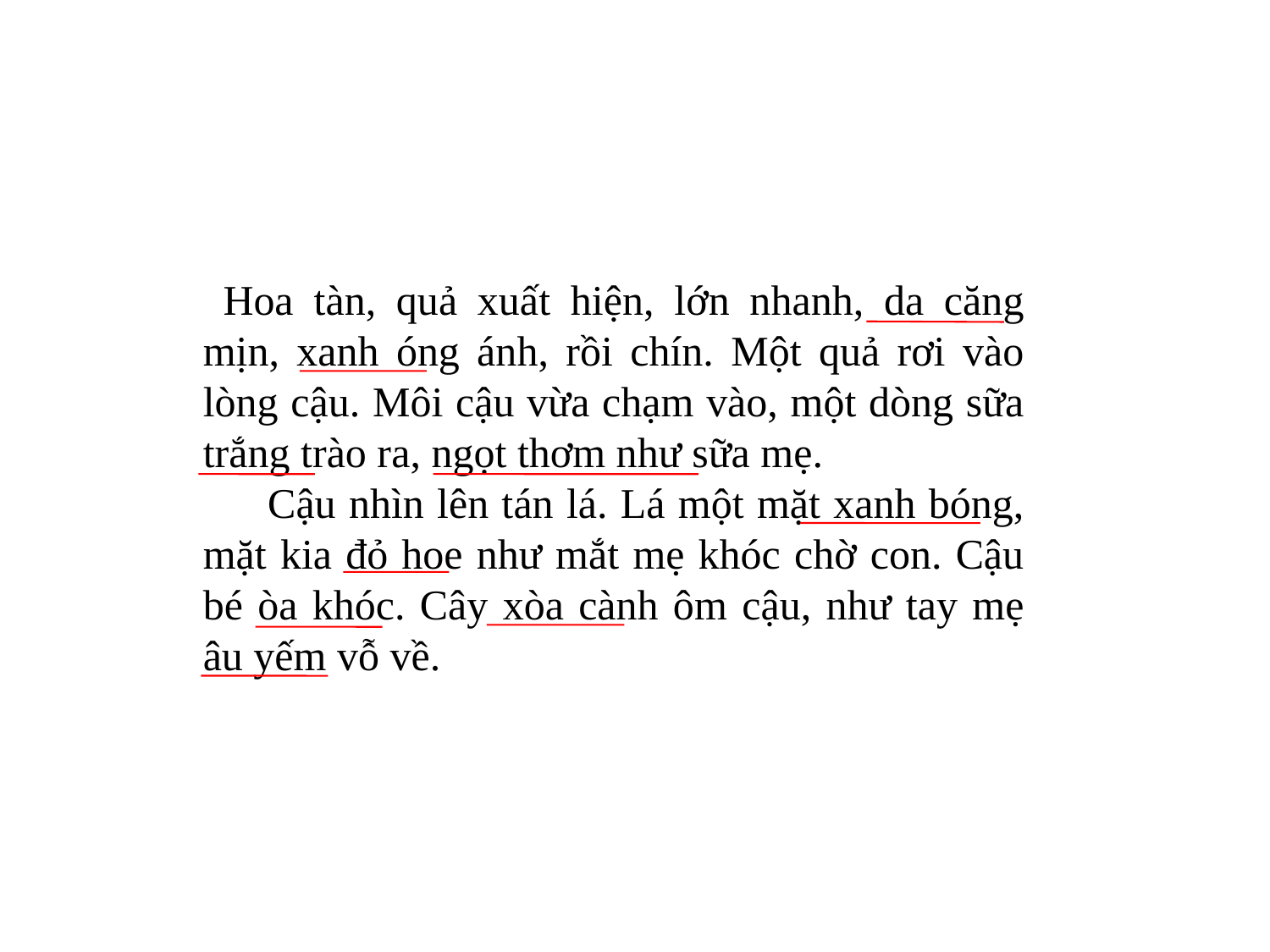

Hoa tàn, quả xuất hiện, lớn nhanh, da căng mịn, xanh óng ánh, rồi chín. Một quả rơi vào lòng cậu. Môi cậu vừa chạm vào, một dòng sữa trắng trào ra, ngọt thơm như sữa mẹ.
     Cậu nhìn lên tán lá. Lá một mặt xanh bóng, mặt kia đỏ hoe như mắt mẹ khóc chờ con. Cậu bé òa khóc. Cây xòa cành ôm cậu, như tay mẹ âu yếm vỗ về.